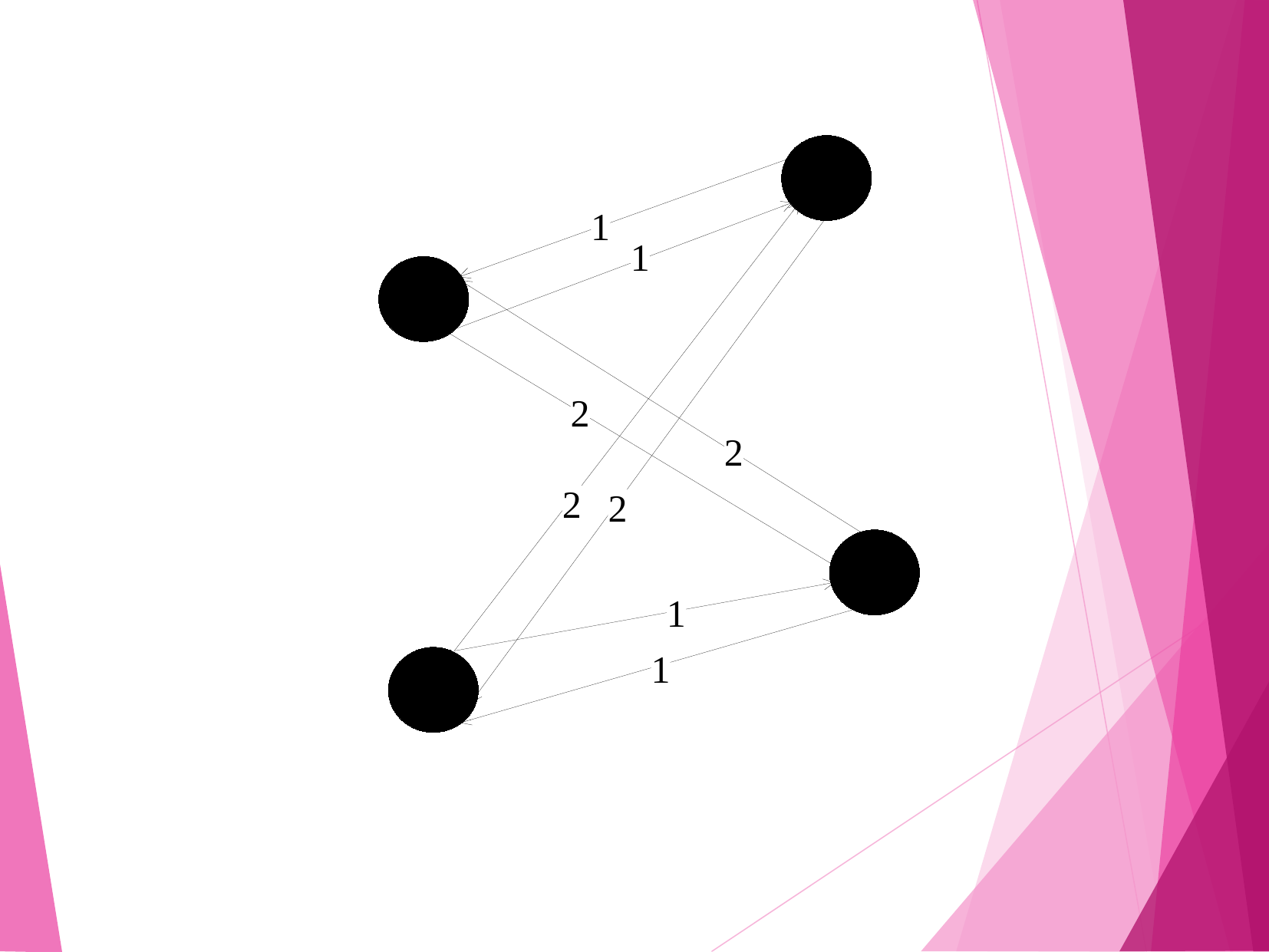

1

1

2
2
2
2

1

1